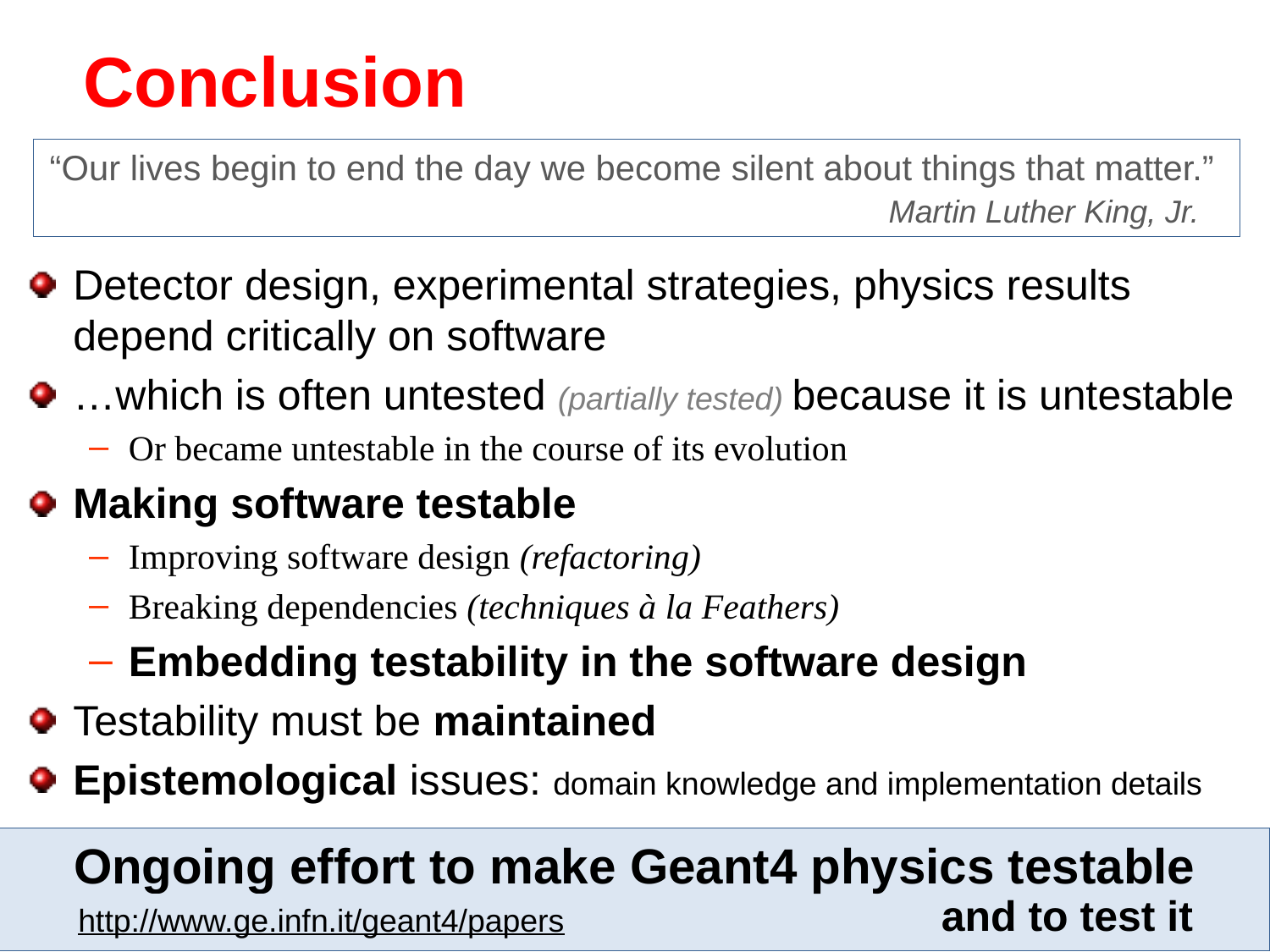

# Conclusion
“Our lives begin to end the day we become silent about things that matter.”
Martin Luther King, Jr. .
Detector design, experimental strategies, physics results depend critically on software
…which is often untested (partially tested) because it is untestable
Or became untestable in the course of its evolution
Making software testable
Improving software design (refactoring)
Breaking dependencies (techniques à la Feathers)
Embedding testability in the software design
Testability must be maintained
Epistemological issues: domain knowledge and implementation details

Ongoing effort to make Geant4 physics testable
http://www.ge.infn.it/geant4/papers
and to test it